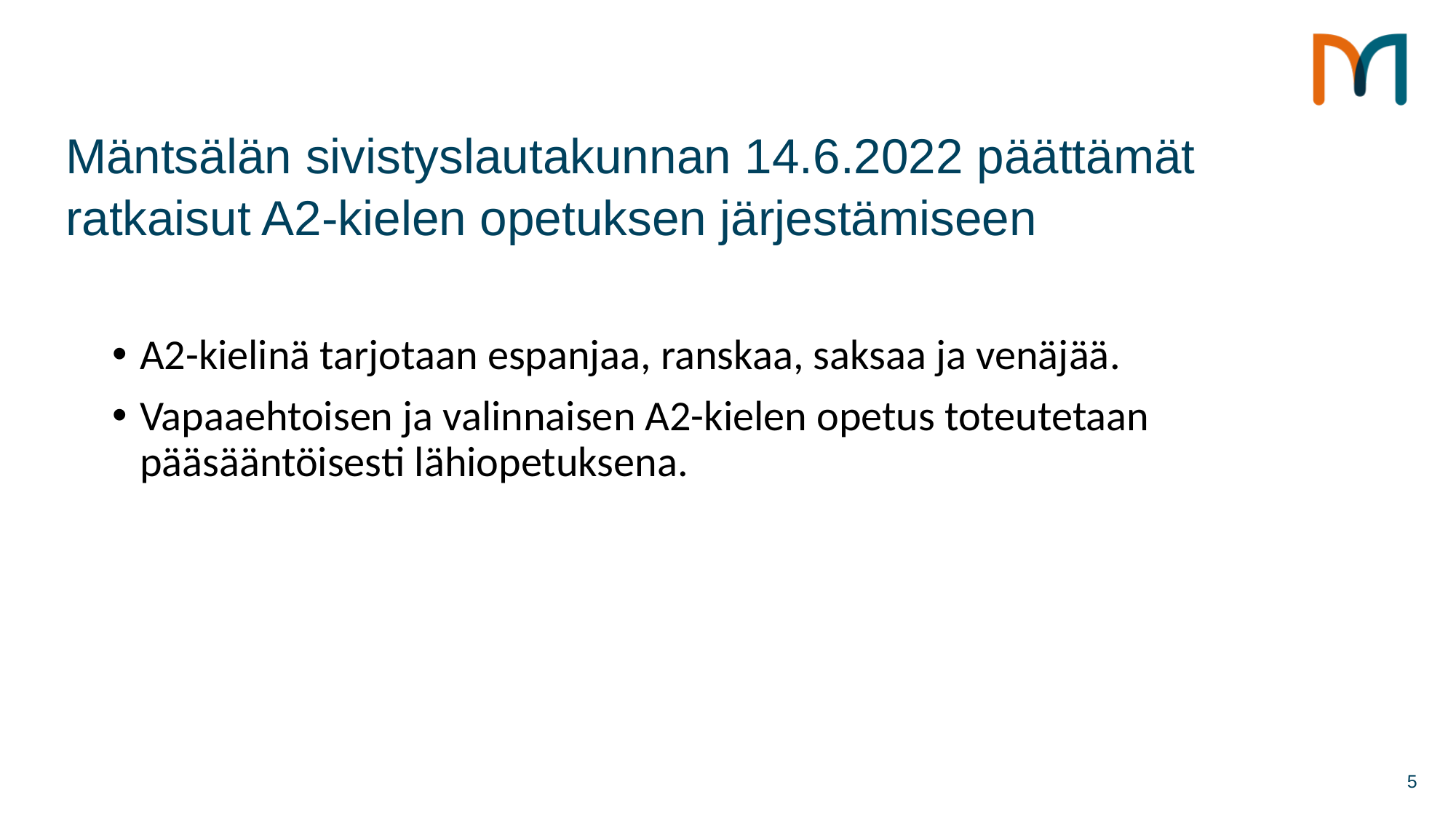

# Mäntsälän sivistyslautakunnan 14.6.2022 päättämät ratkaisut A2-kielen opetuksen järjestämiseen
A2-kielinä tarjotaan espanjaa, ranskaa, saksaa ja venäjää.​
Vapaaehtoisen ja valinnaisen A2-kielen opetus toteutetaan pääsääntöisesti lähiopetuksena.
​
5